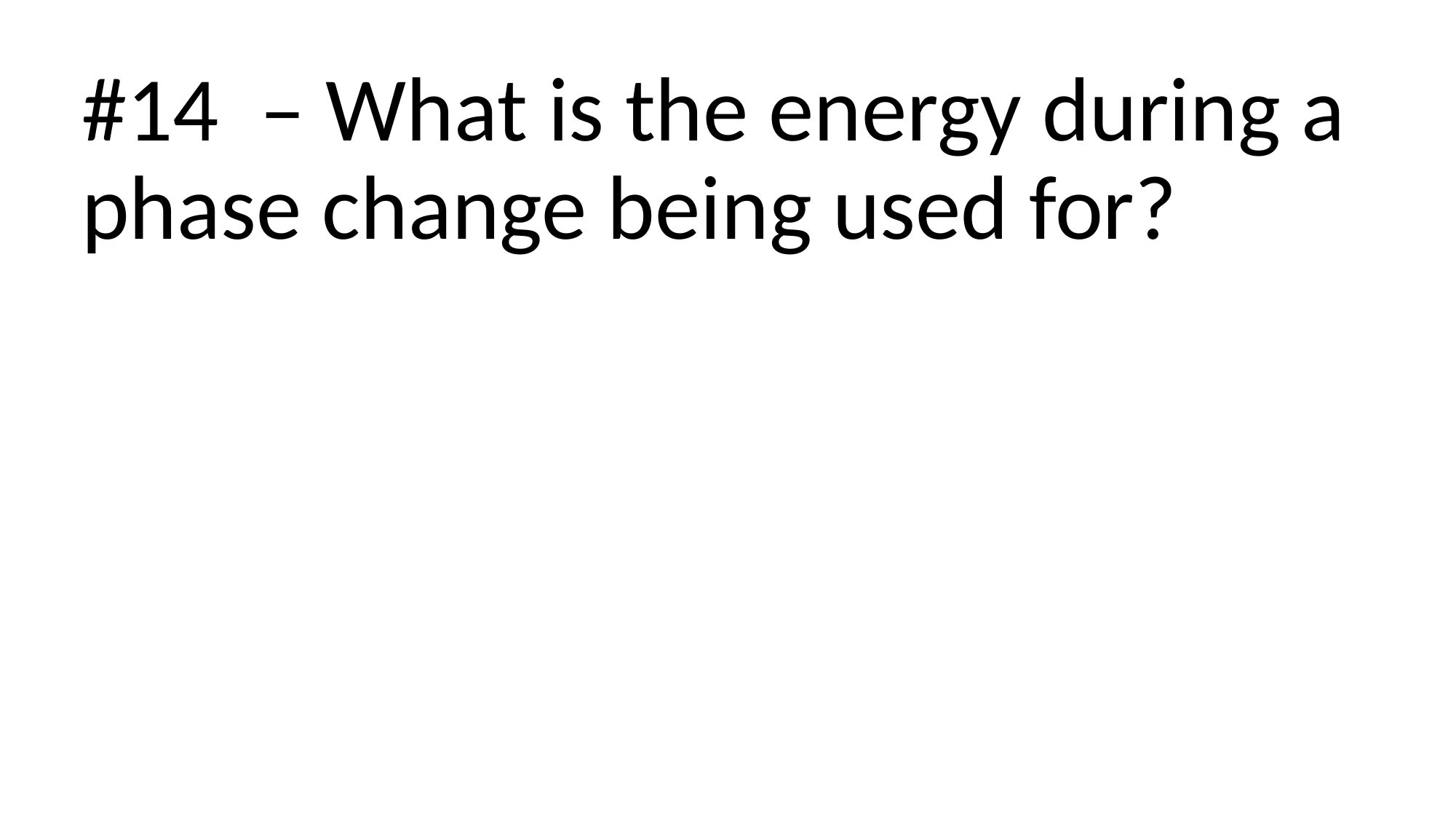

# #14  – What is the energy during a phase change being used for?